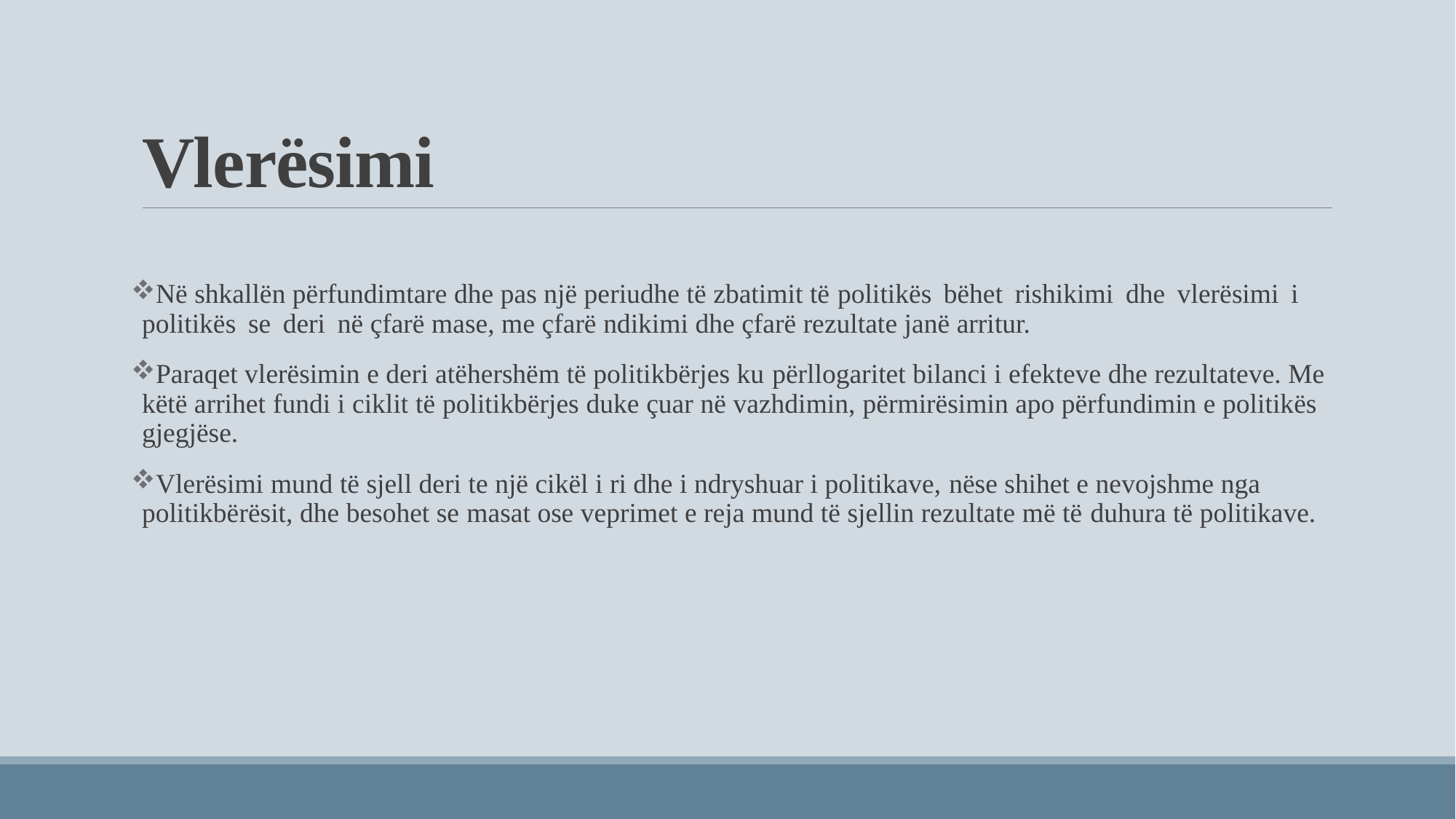

# Vlerësimi

Në shkallën përfundimtare dhe pas një periudhe të zbatimit të politikës bëhet rishikimi dhe vlerësimi i politikës se deri në çfarë mase, me çfarë ndikimi dhe çfarë rezultate janë arritur.
Paraqet vlerësimin e deri atëhershëm të politikbërjes ku përllogaritet bilanci i efekteve dhe rezultateve. Me këtë arrihet fundi i ciklit të politikbërjes duke çuar në vazhdimin, përmirësimin apo përfundimin e politikës gjegjëse.
Vlerësimi mund të sjell deri te një cikël i ri dhe i ndryshuar i politikave, nëse shihet e nevojshme nga politikbërësit, dhe besohet se masat ose veprimet e reja mund të sjellin rezultate më të duhura të politikave.